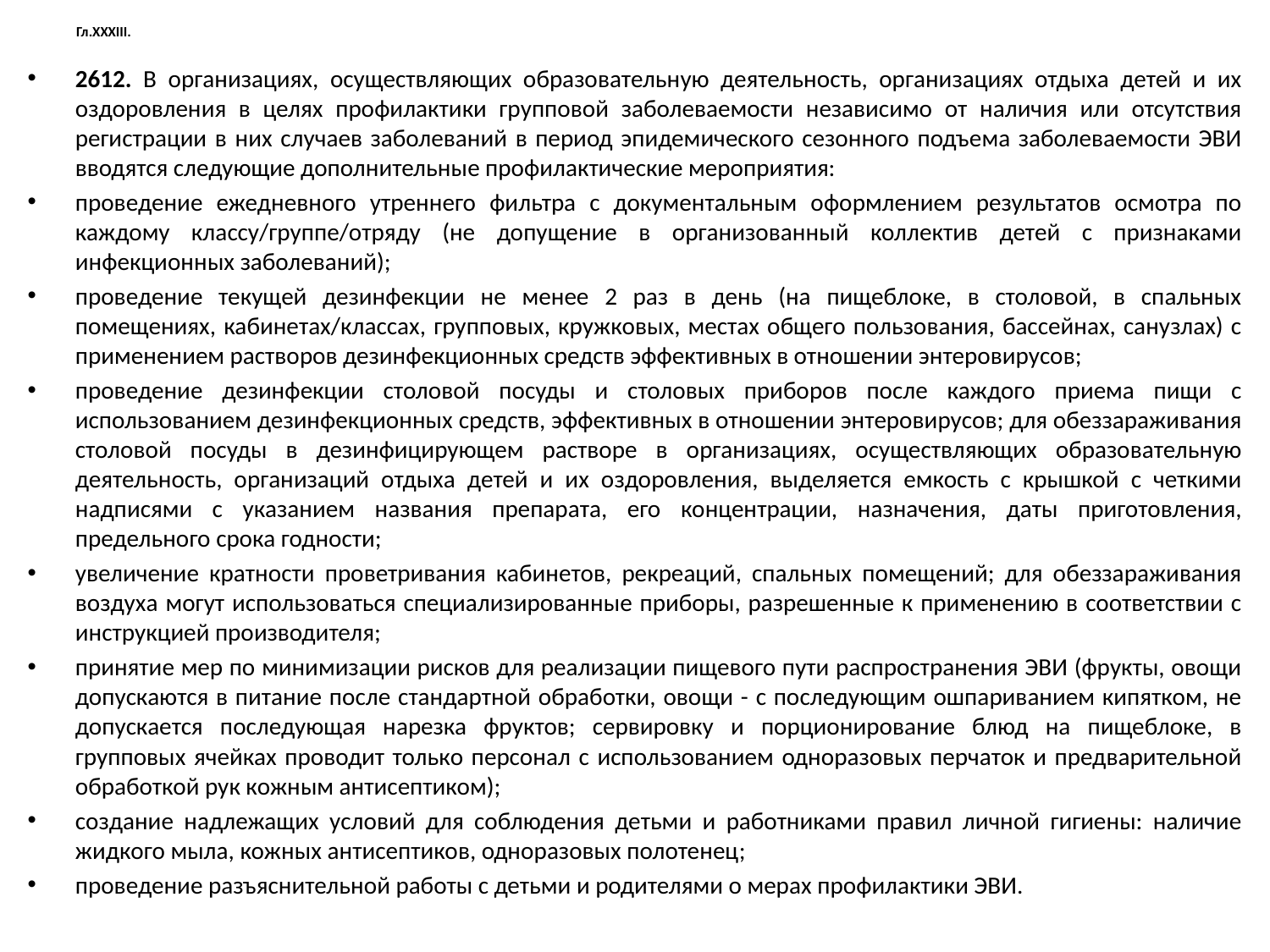

# Гл.XXXIII.
2612. В организациях, осуществляющих образовательную деятельность, организациях отдыха детей и их оздоровления в целях профилактики групповой заболеваемости независимо от наличия или отсутствия регистрации в них случаев заболеваний в период эпидемического сезонного подъема заболеваемости ЭВИ вводятся следующие дополнительные профилактические мероприятия:
проведение ежедневного утреннего фильтра с документальным оформлением результатов осмотра по каждому классу/группе/отряду (не допущение в организованный коллектив детей с признаками инфекционных заболеваний);
проведение текущей дезинфекции не менее 2 раз в день (на пищеблоке, в столовой, в спальных помещениях, кабинетах/классах, групповых, кружковых, местах общего пользования, бассейнах, санузлах) с применением растворов дезинфекционных средств эффективных в отношении энтеровирусов;
проведение дезинфекции столовой посуды и столовых приборов после каждого приема пищи с использованием дезинфекционных средств, эффективных в отношении энтеровирусов; для обеззараживания столовой посуды в дезинфицирующем растворе в организациях, осуществляющих образовательную деятельность, организаций отдыха детей и их оздоровления, выделяется емкость с крышкой с четкими надписями с указанием названия препарата, его концентрации, назначения, даты приготовления, предельного срока годности;
увеличение кратности проветривания кабинетов, рекреаций, спальных помещений; для обеззараживания воздуха могут использоваться специализированные приборы, разрешенные к применению в соответствии с инструкцией производителя;
принятие мер по минимизации рисков для реализации пищевого пути распространения ЭВИ (фрукты, овощи допускаются в питание после стандартной обработки, овощи - с последующим ошпариванием кипятком, не допускается последующая нарезка фруктов; сервировку и порционирование блюд на пищеблоке, в групповых ячейках проводит только персонал с использованием одноразовых перчаток и предварительной обработкой рук кожным антисептиком);
создание надлежащих условий для соблюдения детьми и работниками правил личной гигиены: наличие жидкого мыла, кожных антисептиков, одноразовых полотенец;
проведение разъяснительной работы с детьми и родителями о мерах профилактики ЭВИ.